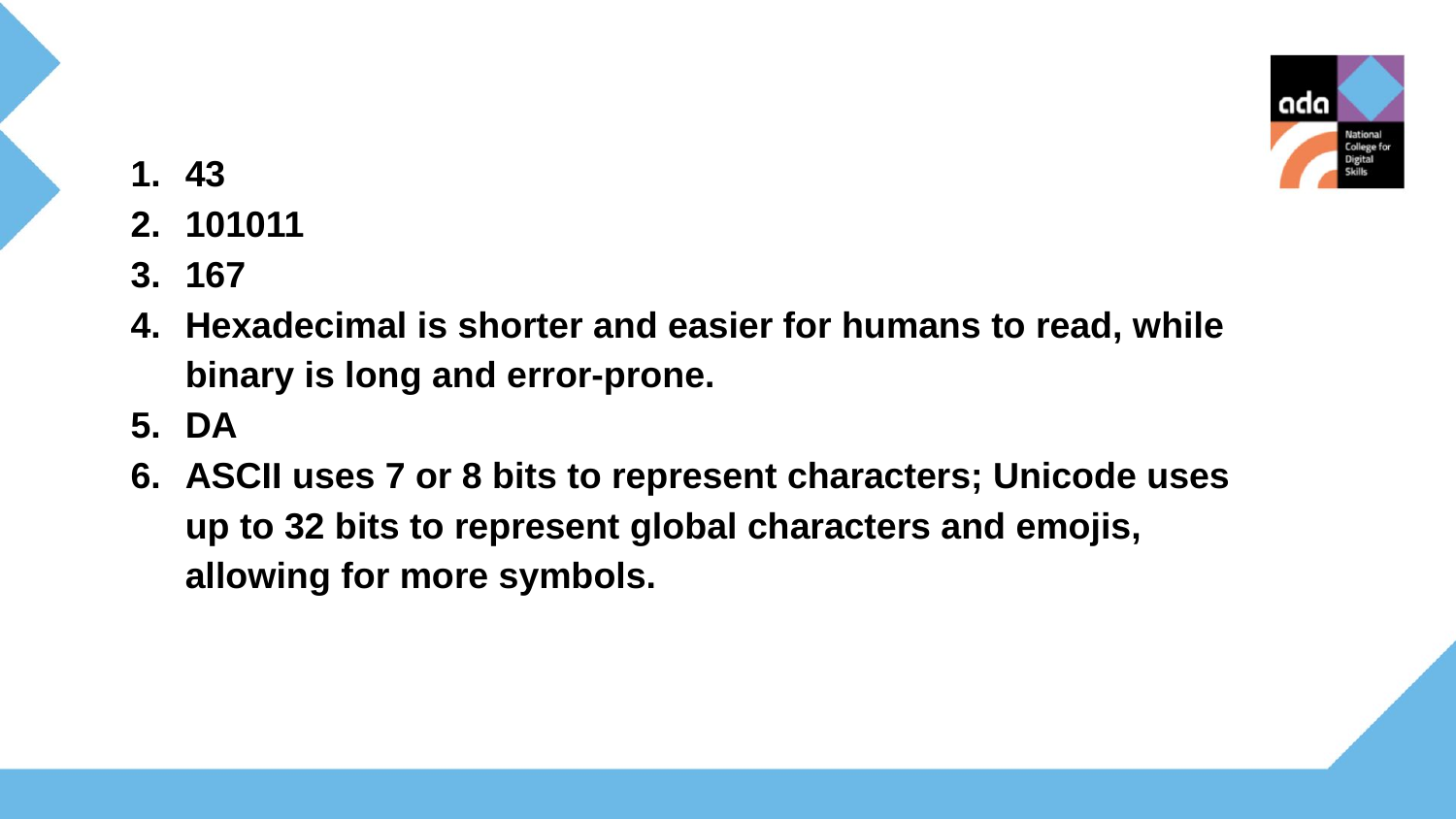

43
101011
167
Hexadecimal is shorter and easier for humans to read, while binary is long and error-prone.
DA
ASCII uses 7 or 8 bits to represent characters; Unicode uses up to 32 bits to represent global characters and emojis, allowing for more symbols.